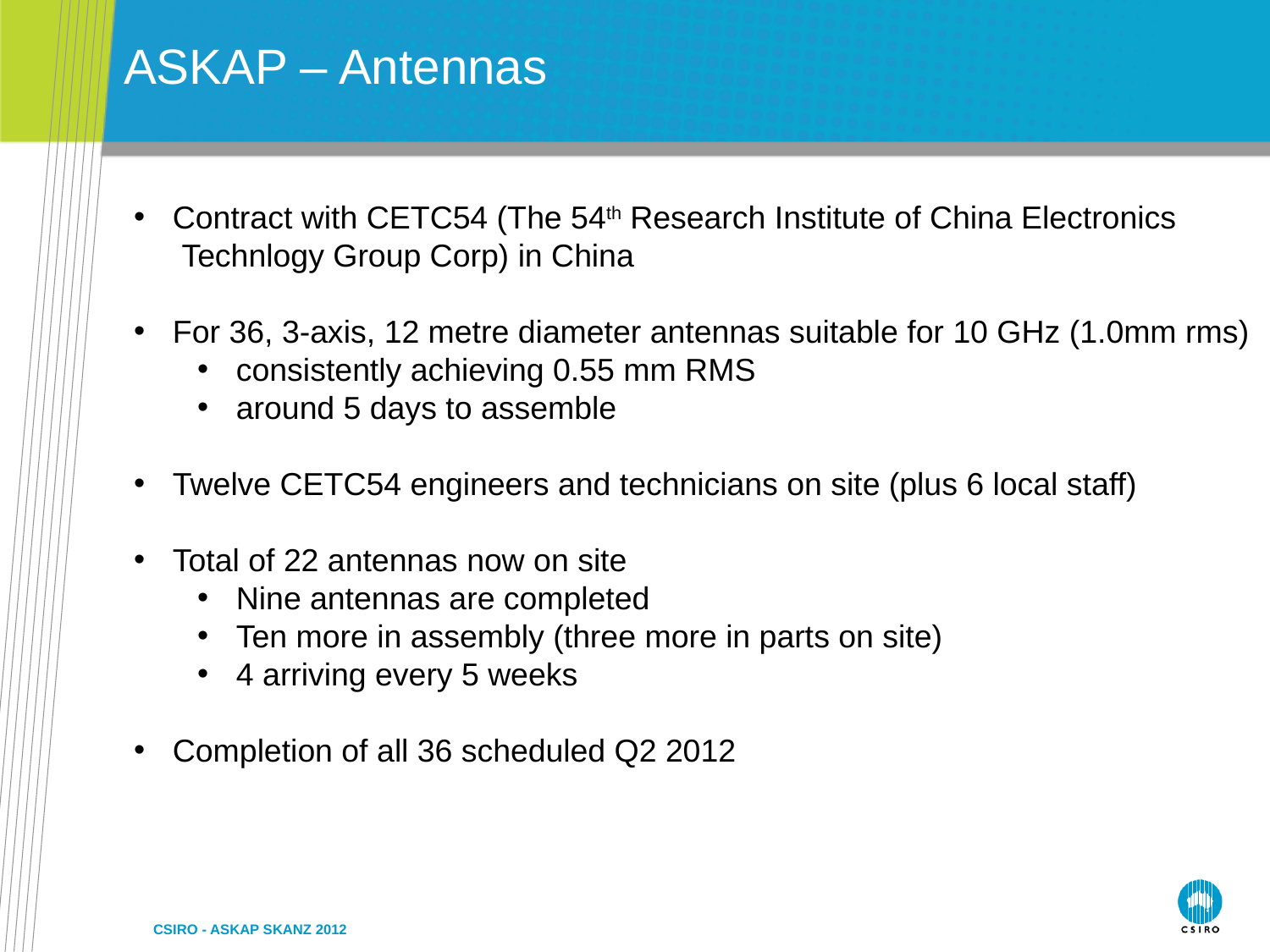

ASKAP – Antennas

 Contract with CETC54 (The 54th Research Institute of China Electronics
  Technlogy Group Corp) in China

 For 36, 3-axis, 12 metre diameter antennas suitable for 10 GHz (1.0mm rms)
 consistently achieving 0.55 mm RMS
 around 5 days to assemble

 Twelve CETC54 engineers and technicians on site (plus 6 local staff)

 Total of 22 antennas now on site
 Nine antennas are completed
 Ten more in assembly (three more in parts on site)
 4 arriving every 5 weeks

 Completion of all 36 scheduled Q2 2012

CSIRO - ASKAP SKANZ 2012